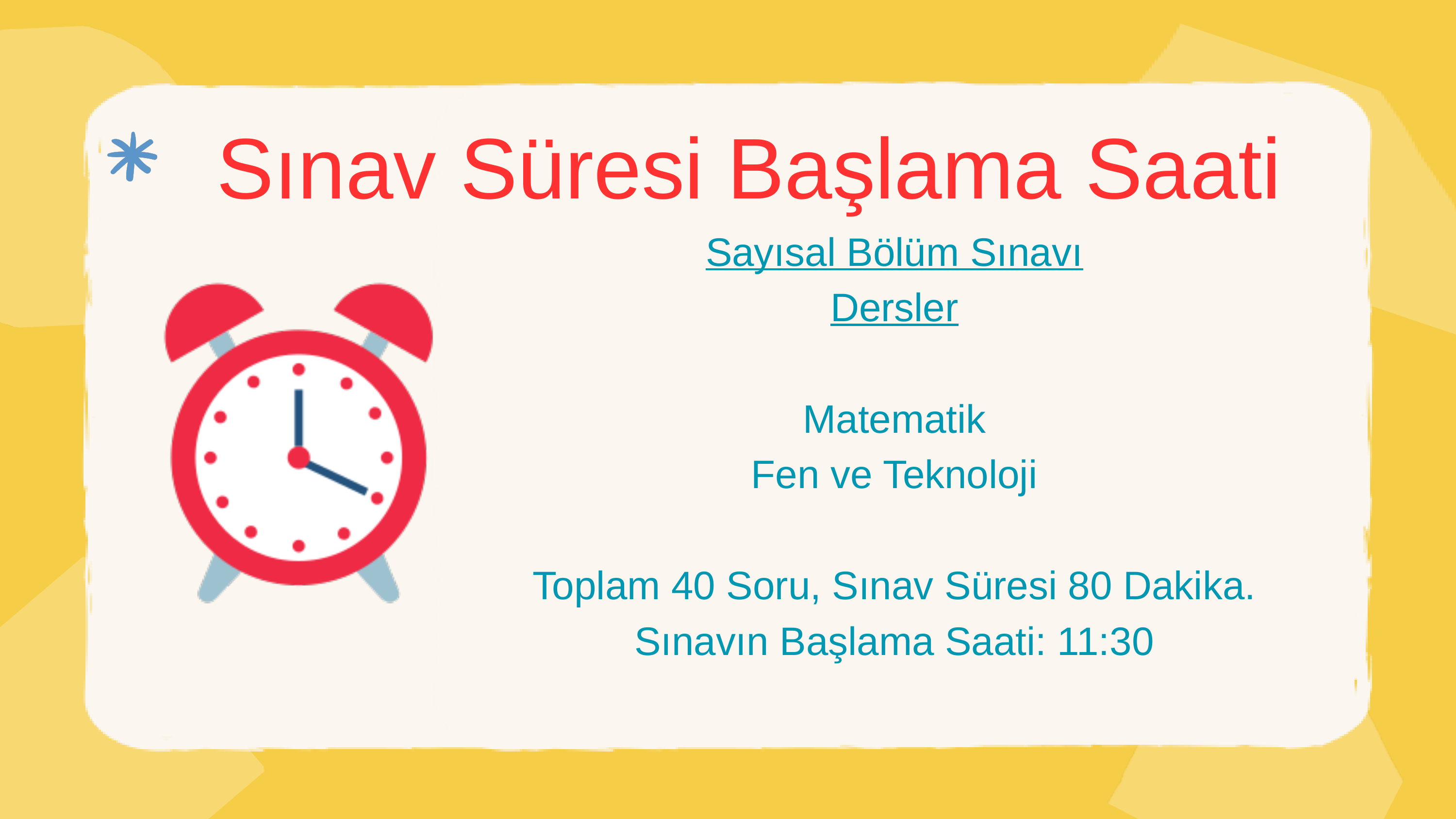

Sınav Süresi Başlama Saati

Sayısal Bölüm Sınavı
Dersler

Matematik
Fen ve Teknoloji

Toplam 40 Soru, Sınav Süresi 80 Dakika.
Sınavın Başlama Saati: 11:30